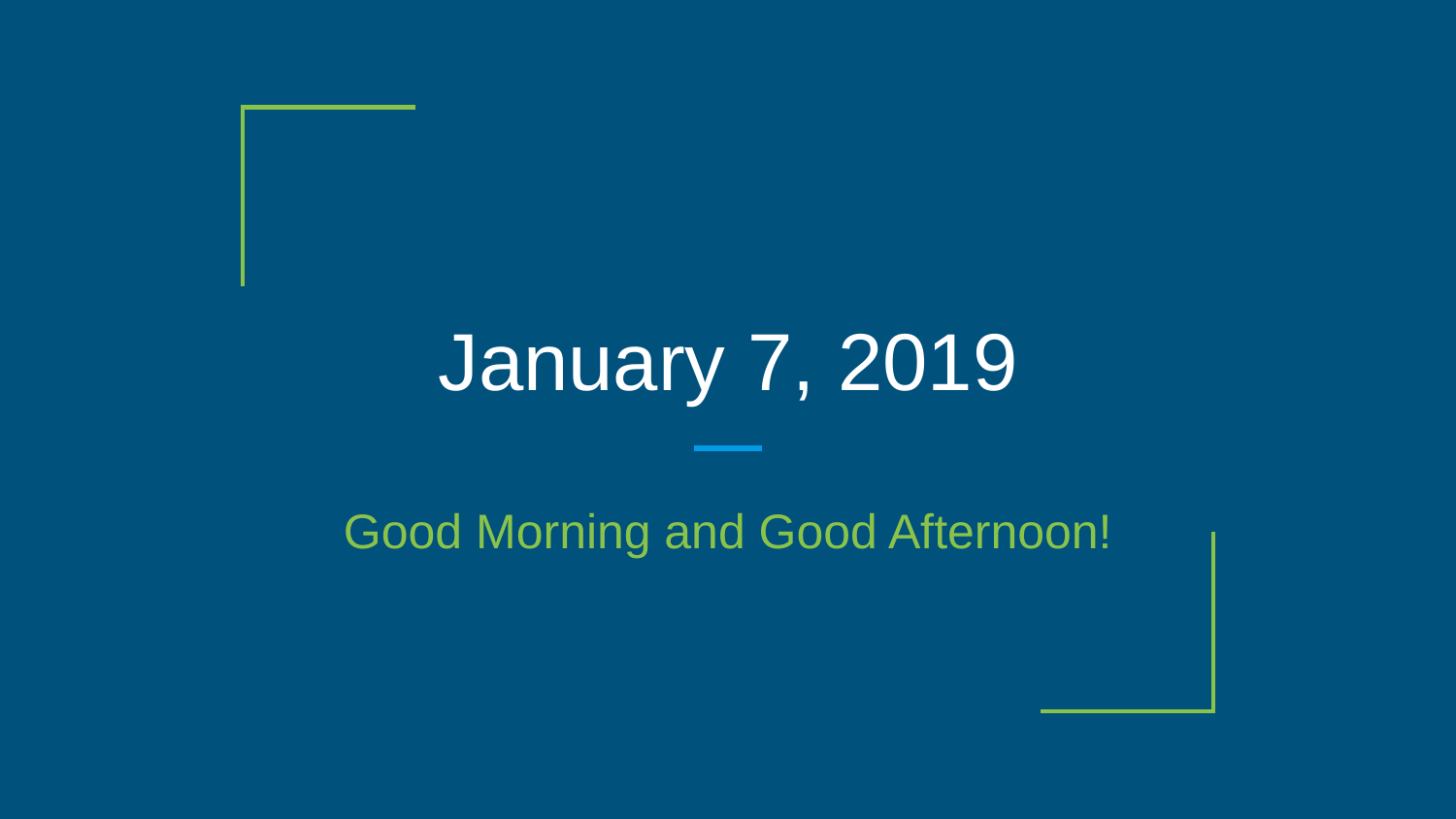

# January 7, 2019
Good Morning and Good Afternoon!